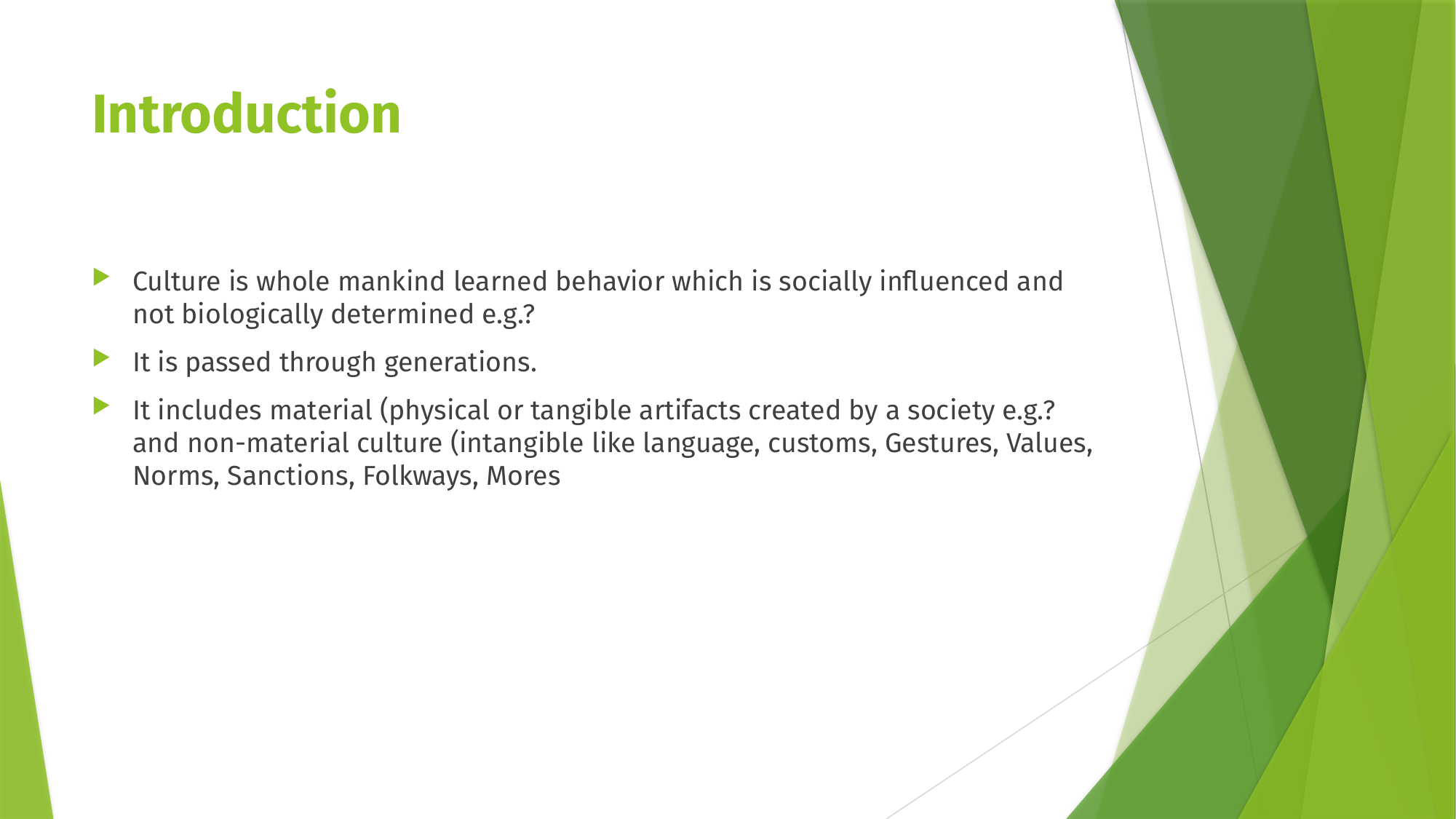

# Introduction
Culture is whole mankind learned behavior which is socially influenced and not biologically determined e.g.?
It is passed through generations.
It includes material (physical or tangible artifacts created by a society e.g.? and non-material culture (intangible like language, customs, Gestures, Values, Norms, Sanctions, Folkways, Mores